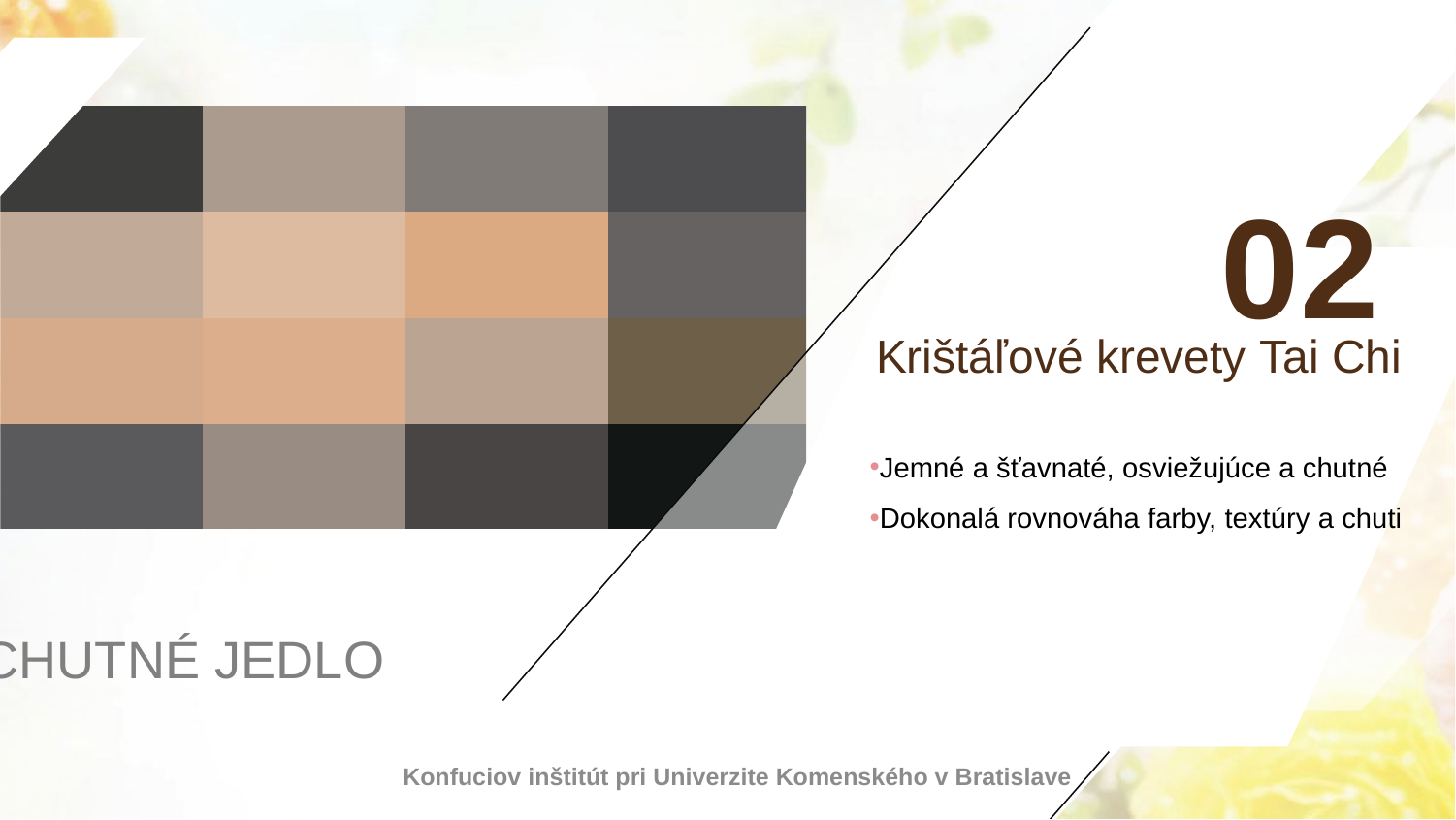

02

Krištáľové krevety Tai Chi
Jemné a šťavnaté, osviežujúce a chutné
Dokonalá rovnováha farby, textúry a chuti

CHUTNÉ JEDLO
Konfuciov inštitút pri Univerzite Komenského v Bratislave